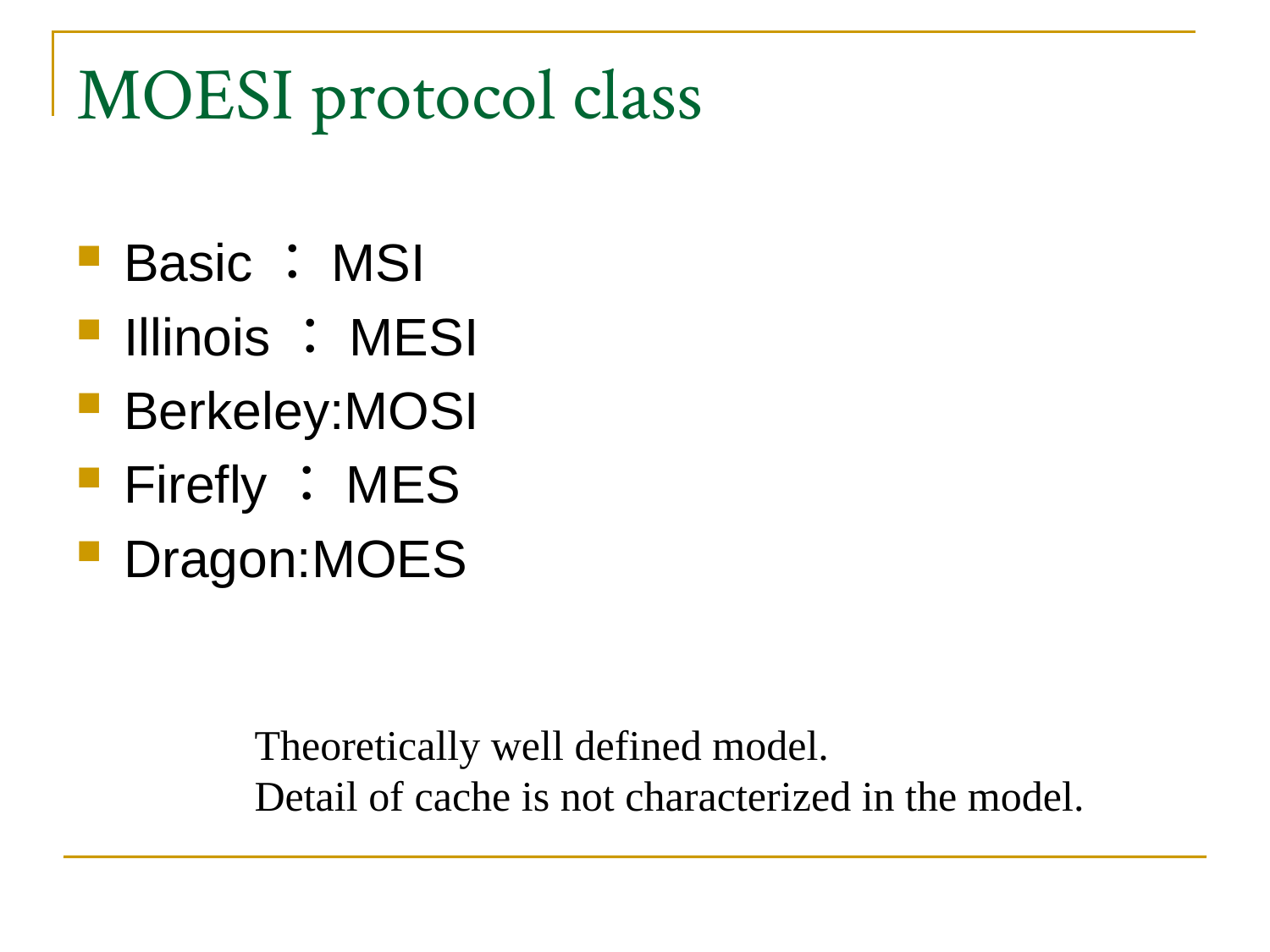

# MOESI protocol class
Basic：MSI
Illinois：MESI
Berkeley:MOSI
Firefly：MES
Dragon:MOES

Theoretically well defined model.
Detail of cache is not characterized in the model.